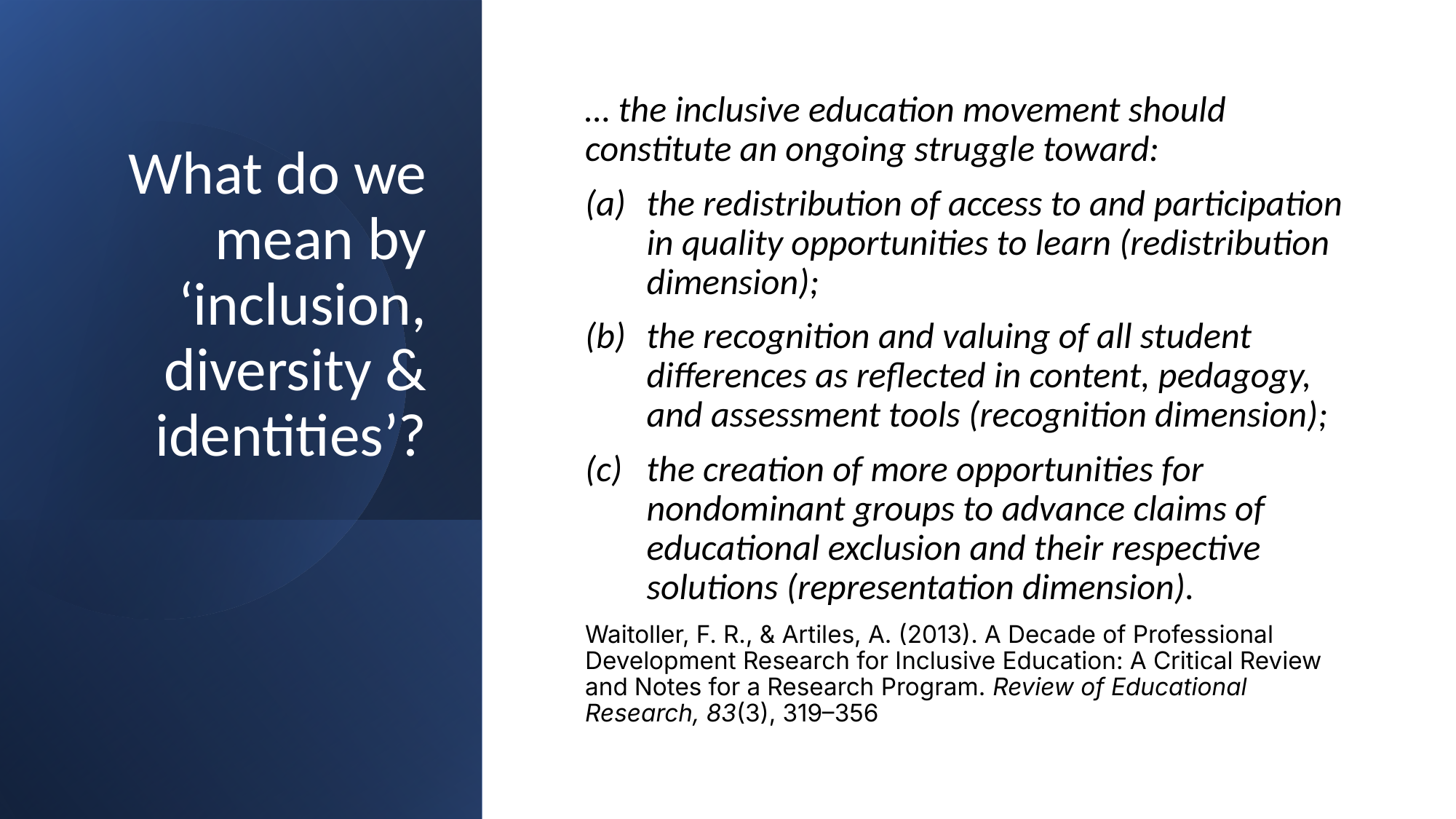

# What do we mean by ‘inclusion, diversity & identities’?
… the inclusive education movement should constitute an ongoing struggle toward:
the redistribution of access to and participation in quality opportunities to learn (redistribution dimension);
the recognition and valuing of all student differences as reflected in content, pedagogy, and assessment tools (recognition dimension);
the creation of more opportunities for nondominant groups to advance claims of educational exclusion and their respective solutions (representation dimension).
Waitoller, F. R., & Artiles, A. (2013). A Decade of Professional Development Research for Inclusive Education: A Critical Review and Notes for a Research Program. Review of Educational Research, 83(3), 319–356